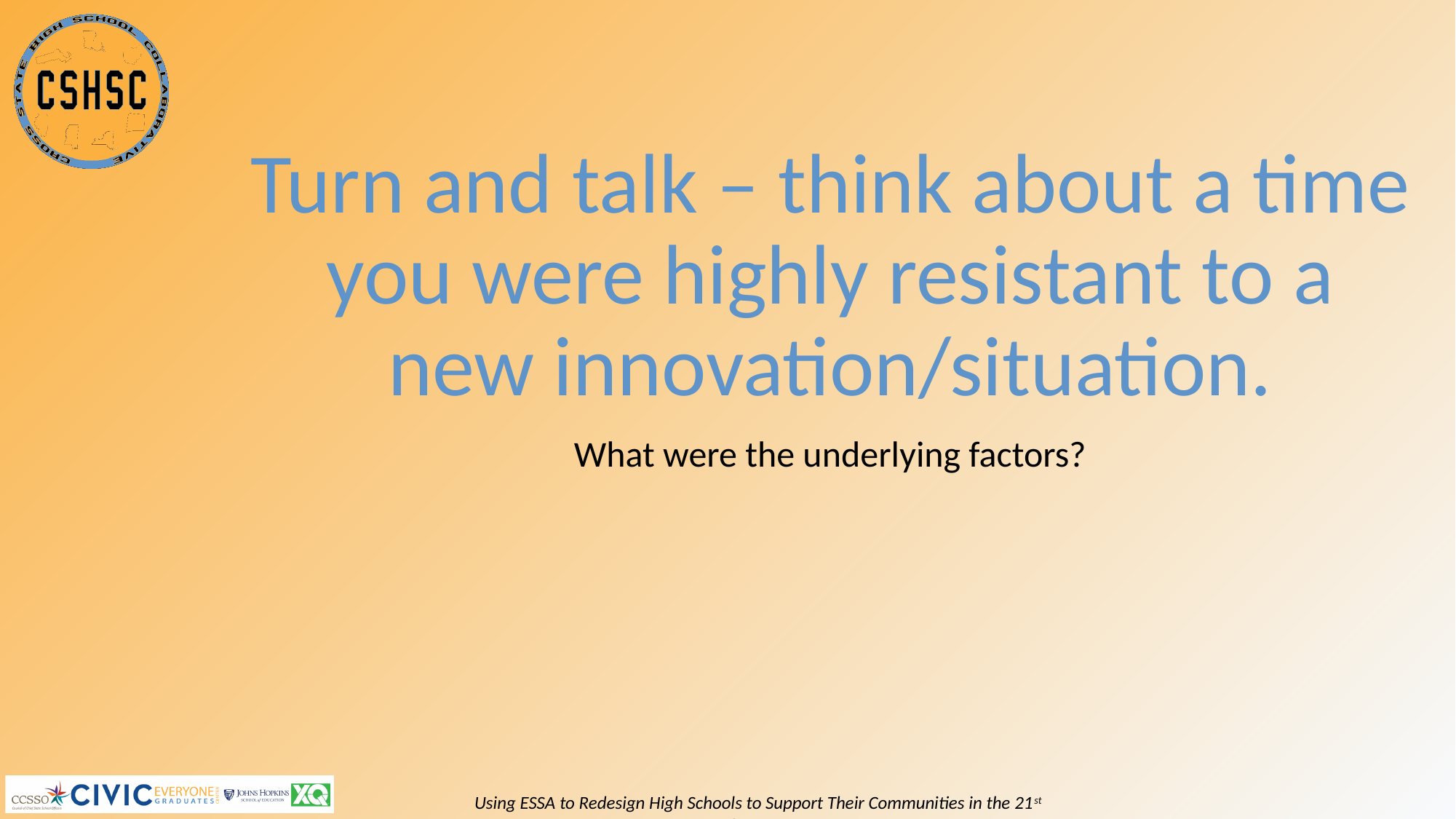

# Turn and talk – think about a time you were highly resistant to a new innovation/situation.
What were the underlying factors?